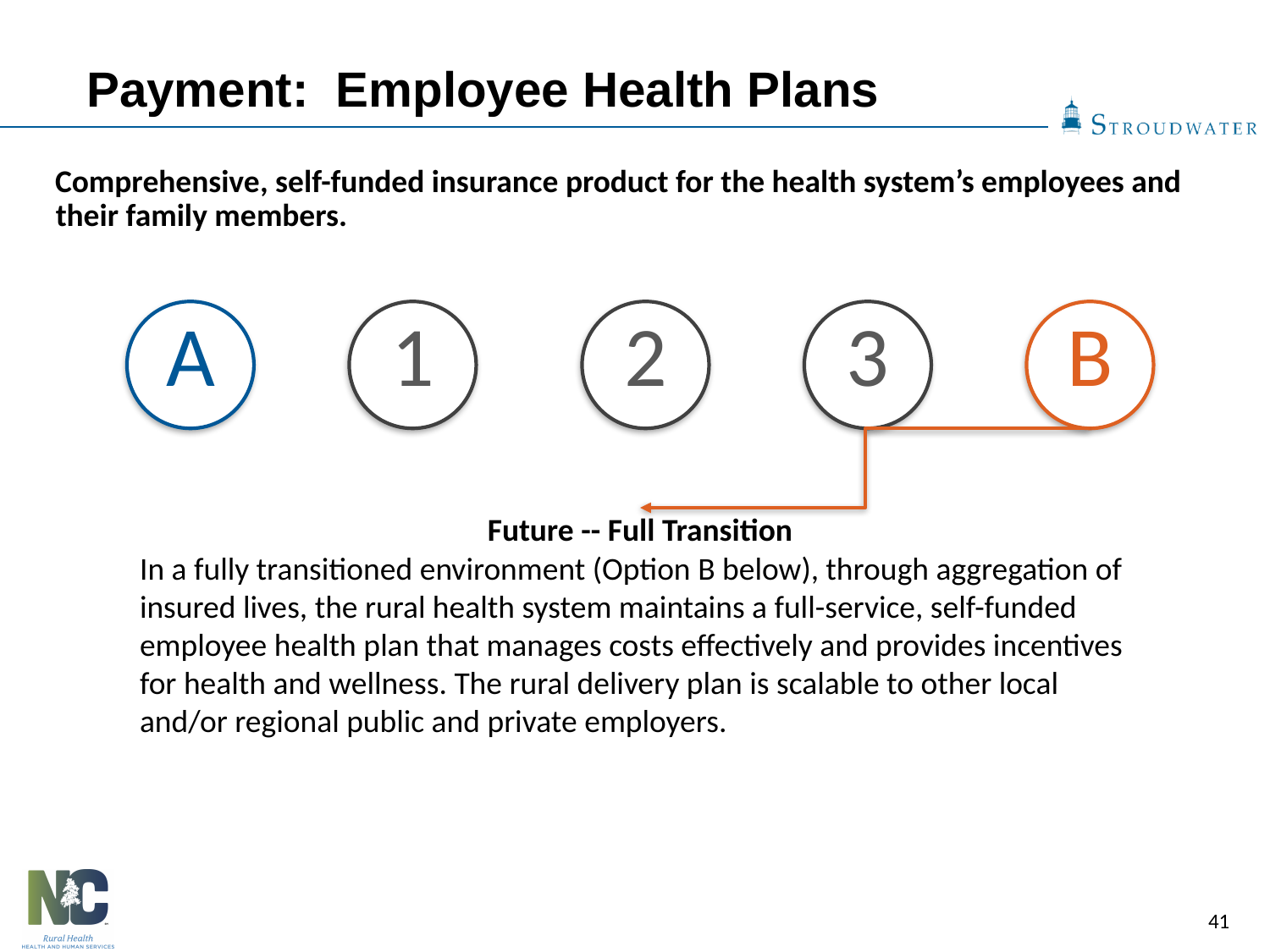

Payment:  Employee Health Plans
Comprehensive, self-funded insurance product for the health system’s employees and their family members.

A
1
2
3
B
Future -- Full Transition
In a fully transitioned environment (Option B below), through aggregation of insured lives, the rural health system maintains a full-service, self-funded employee health plan that manages costs effectively and provides incentives for health and wellness. The rural delivery plan is scalable to other local and/or regional public and private employers.